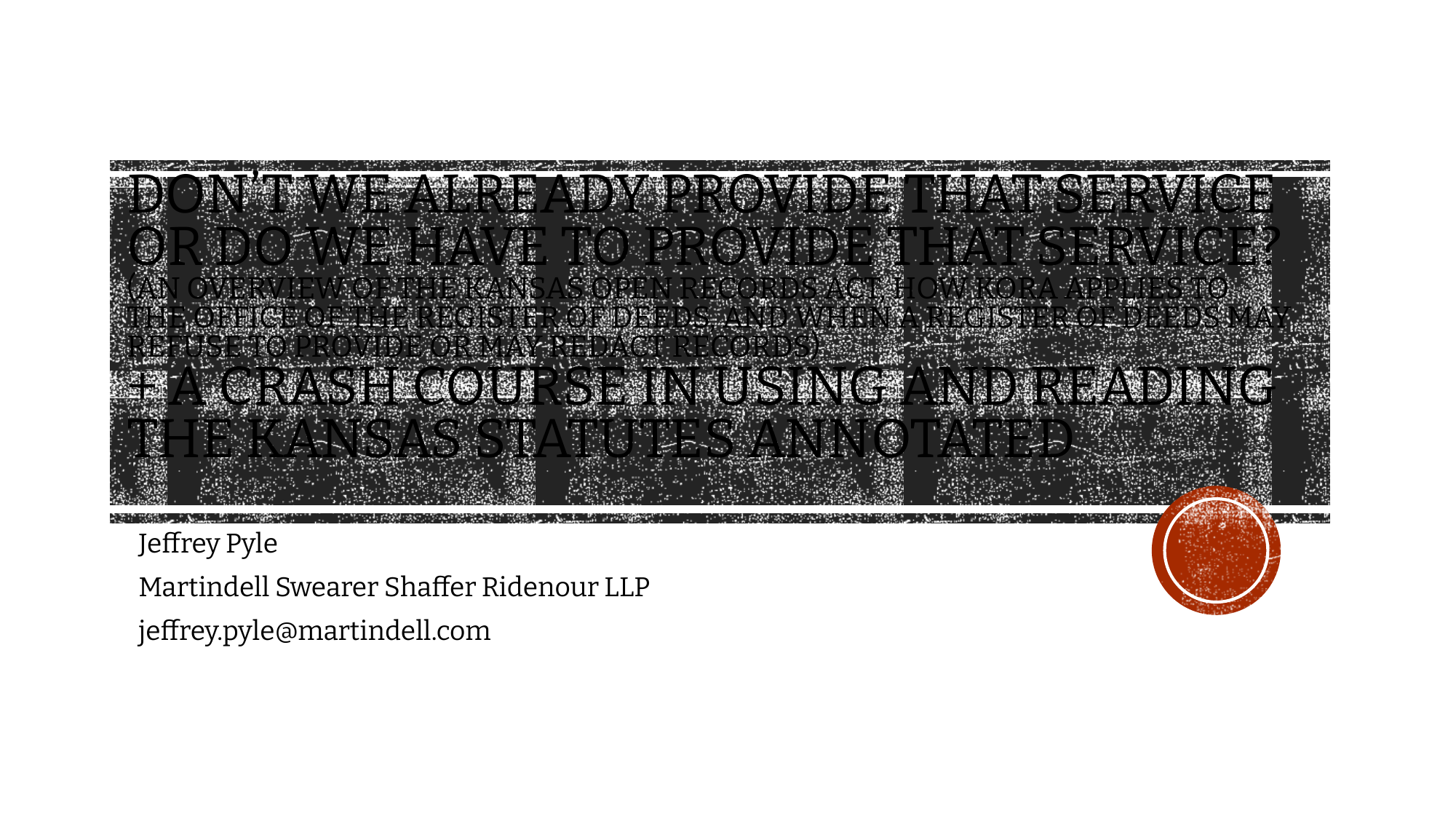

# Don’t We Already Provide That Service or Do We Have to Provide That Service? (An Overview of the Kansas Open Records Act, How KORA applies to the office of the Register of Deeds, And When a Register of Deeds may refuse to provide or may redact records) + A Crash Course in Using and Reading the Kansas Statutes Annotated
Jeffrey Pyle
Martindell Swearer Shaffer Ridenour LLP
jeffrey.pyle@martindell.com